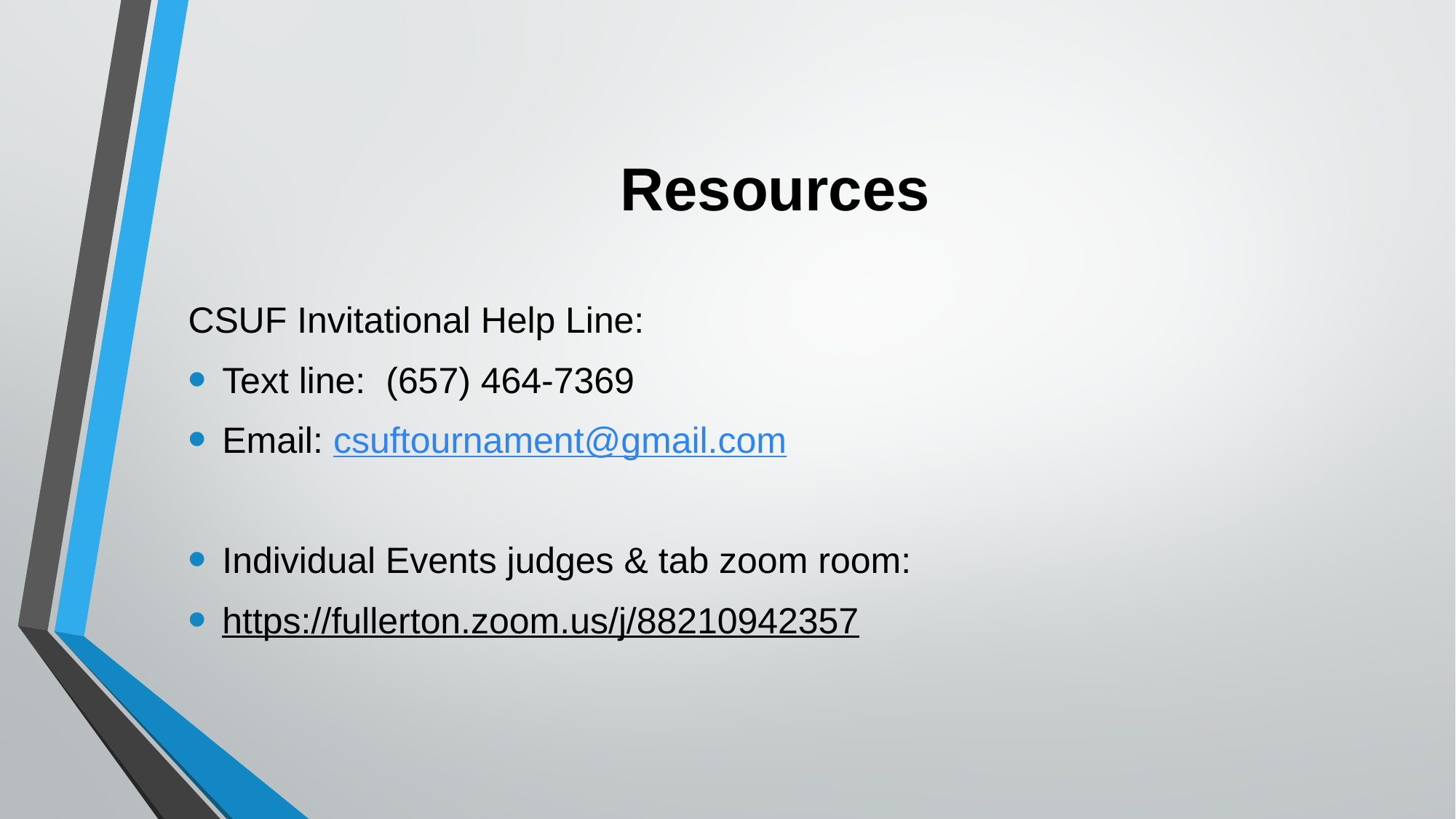

# Resources
CSUF Invitational Help Line:
Text line:  ‪(657) 464-7369
Email: csuftournament@gmail.com

Individual Events judges & tab zoom room:
https://fullerton.zoom.us/j/88210942357